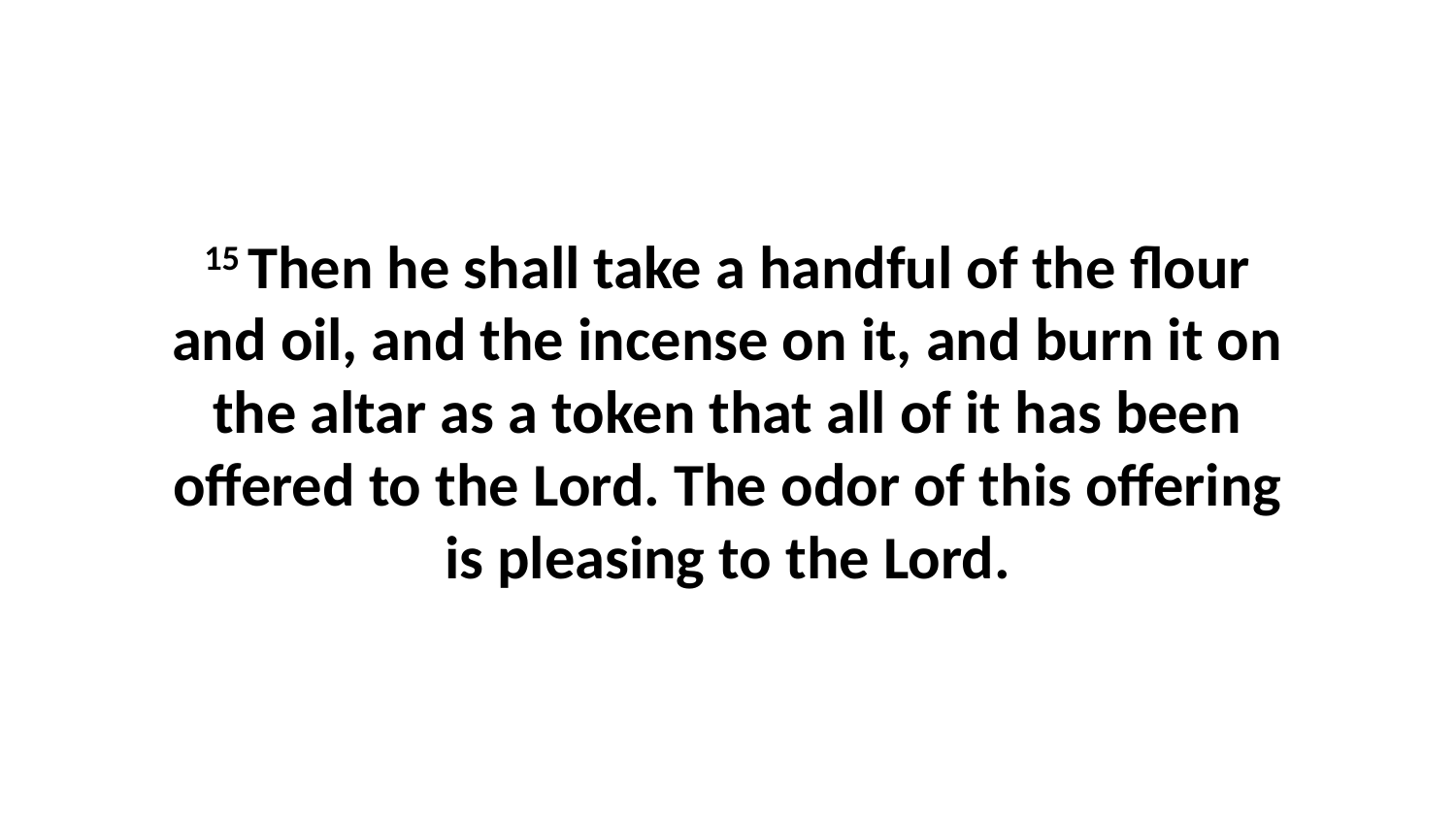

15 Then he shall take a handful of the flour and oil, and the incense on it, and burn it on the altar as a token that all of it has been offered to the Lord. The odor of this offering is pleasing to the Lord.